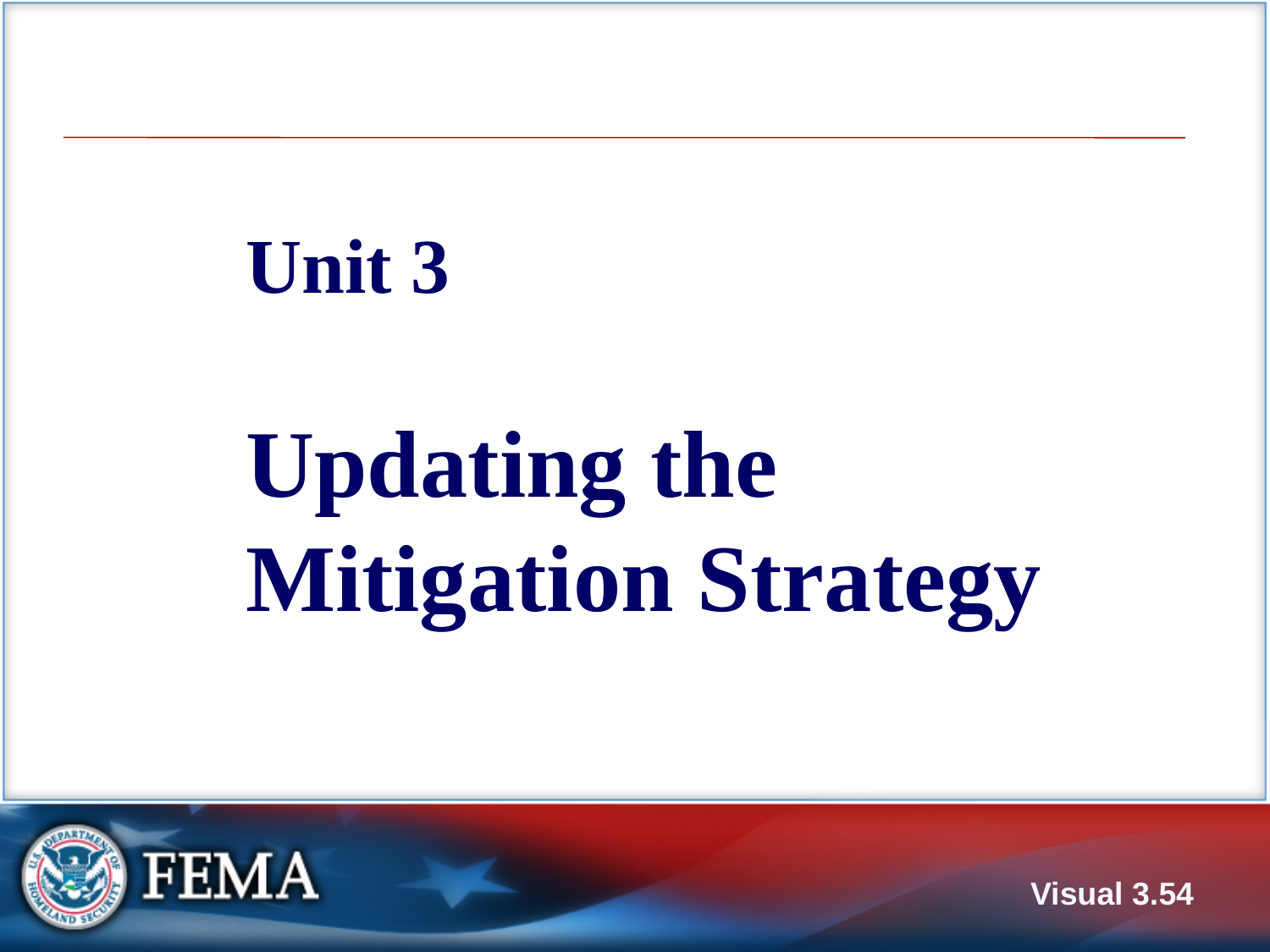

# Unit 3 Updating the Mitigation Strategy
Visual 3.54